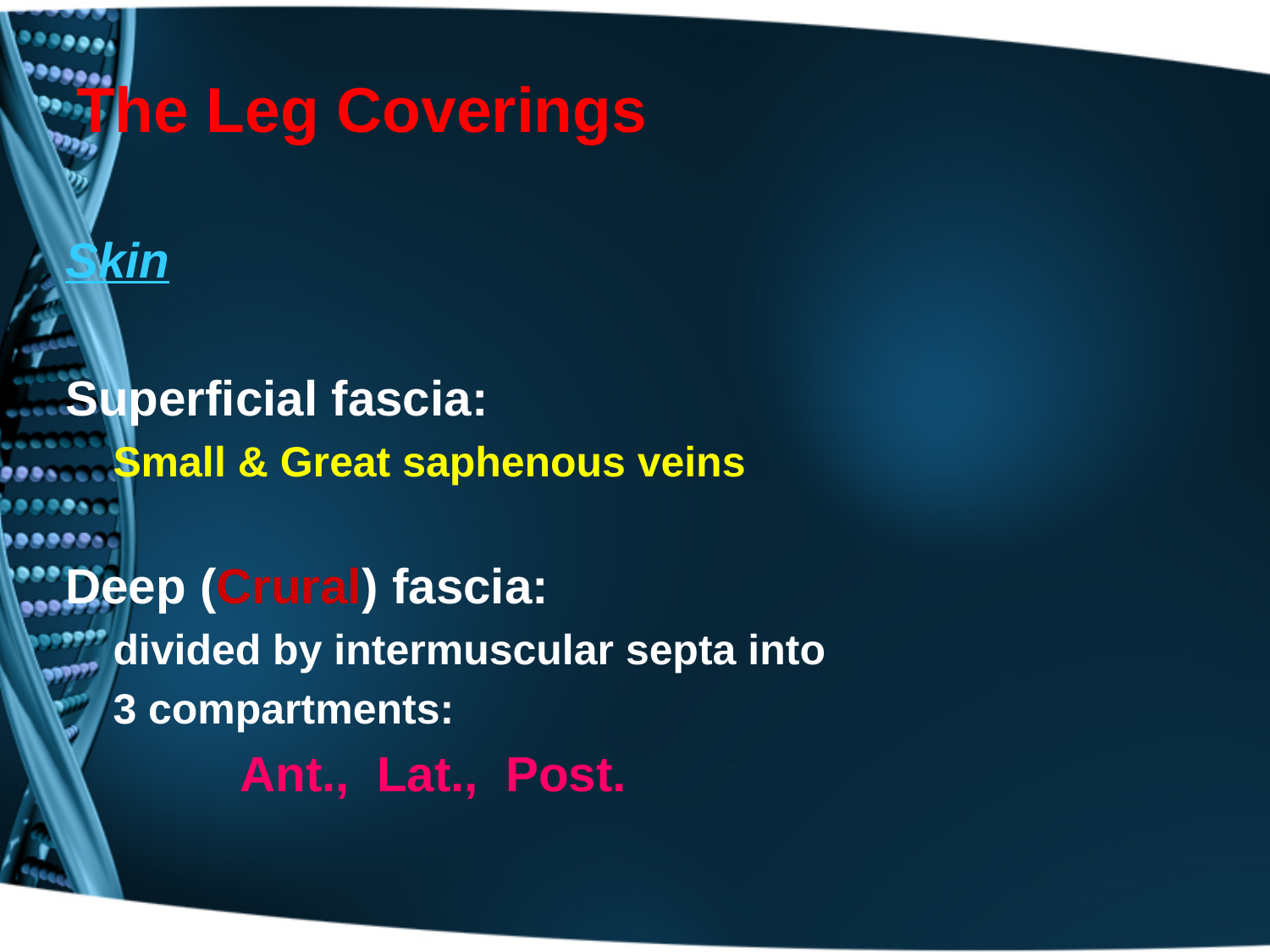

# The Leg Coverings
Skin

Superficial fascia:
	Small & Great saphenous veins

Deep (Crural) fascia:
	divided by intermuscular septa into
	3 compartments:
		Ant.,  Lat.,  Post.